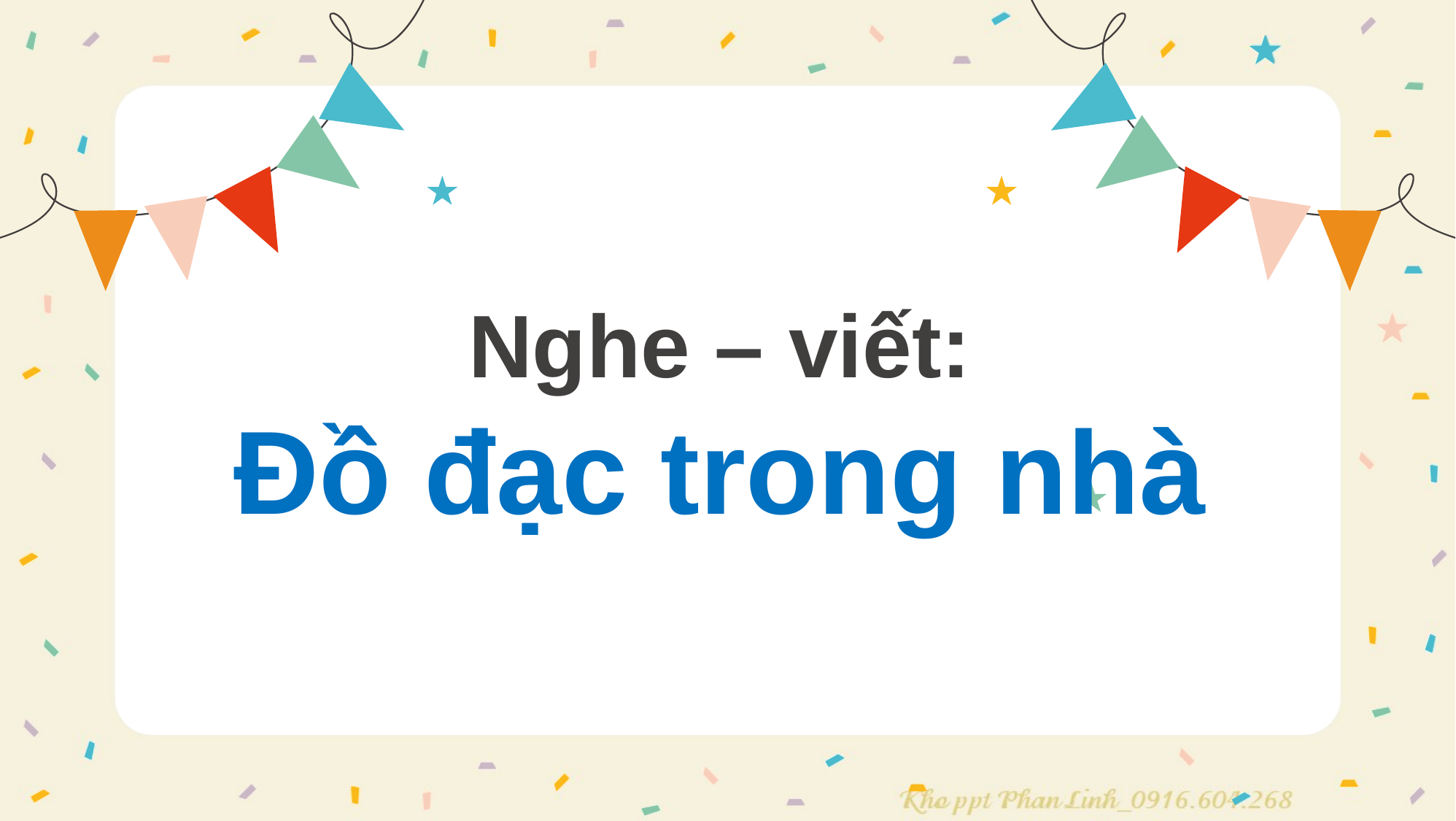

Nghe – viết:
Đồ đạc trong nhà